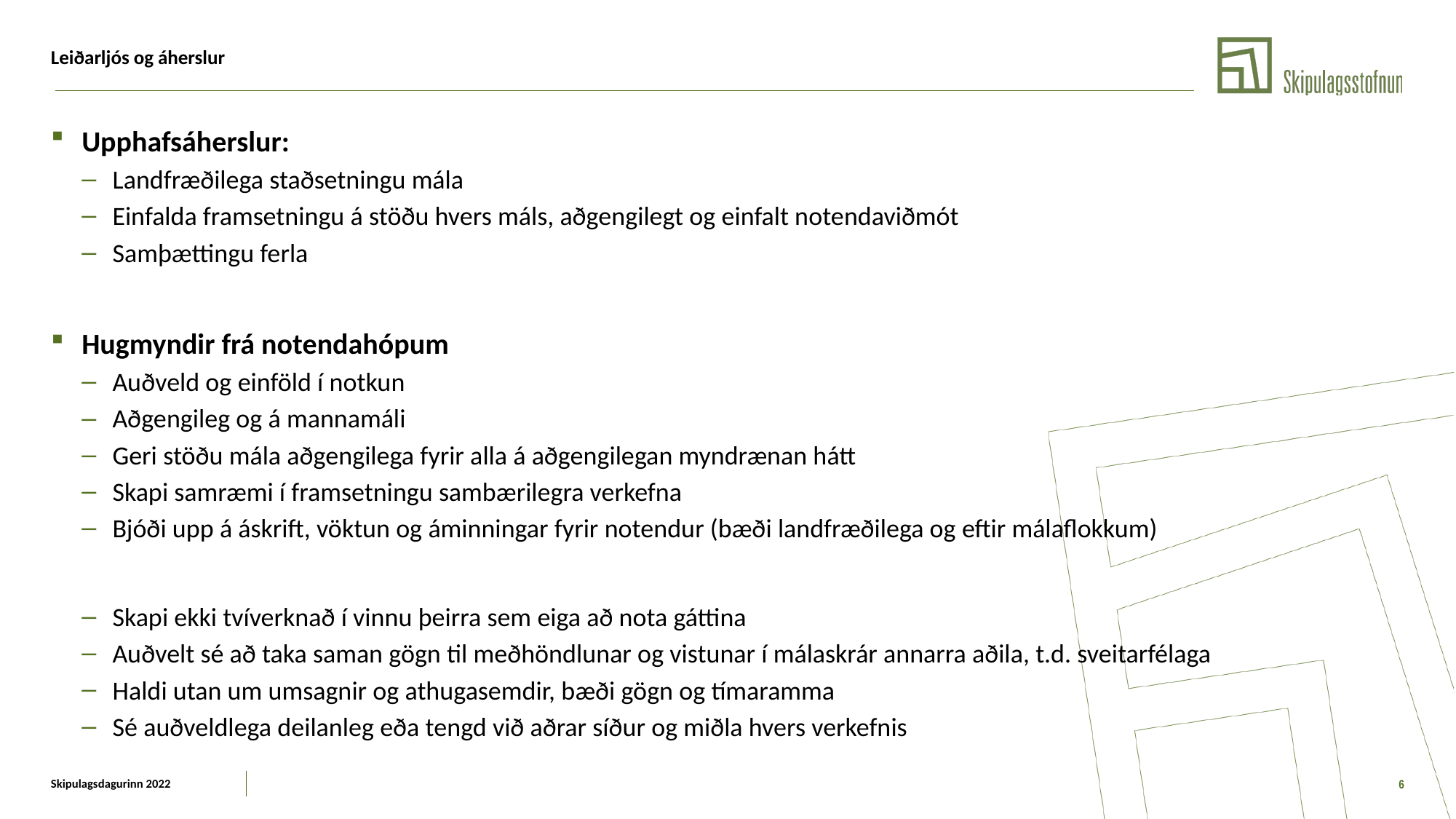

# Leiðarljós og áherslur
Upphafsáherslur:
Landfræðilega staðsetningu mála
Einfalda framsetningu á stöðu hvers máls, aðgengilegt og einfalt notendaviðmót
Samþættingu ferla

Hugmyndir frá notendahópum
Auðveld og einföld í notkun
Aðgengileg og á mannamáli
Geri stöðu mála aðgengilega fyrir alla á aðgengilegan myndrænan hátt
Skapi samræmi í framsetningu sambærilegra verkefna
Bjóði upp á áskrift, vöktun og áminningar fyrir notendur (bæði landfræðilega og eftir málaflokkum)

Skapi ekki tvíverknað í vinnu þeirra sem eiga að nota gáttina
Auðvelt sé að taka saman gögn til meðhöndlunar og vistunar í málaskrár annarra aðila, t.d. sveitarfélaga
Haldi utan um umsagnir og athugasemdir, bæði gögn og tímaramma
Sé auðveldlega deilanleg eða tengd við aðrar síður og miðla hvers verkefnis

Skipulagsdagurinn 2022

6